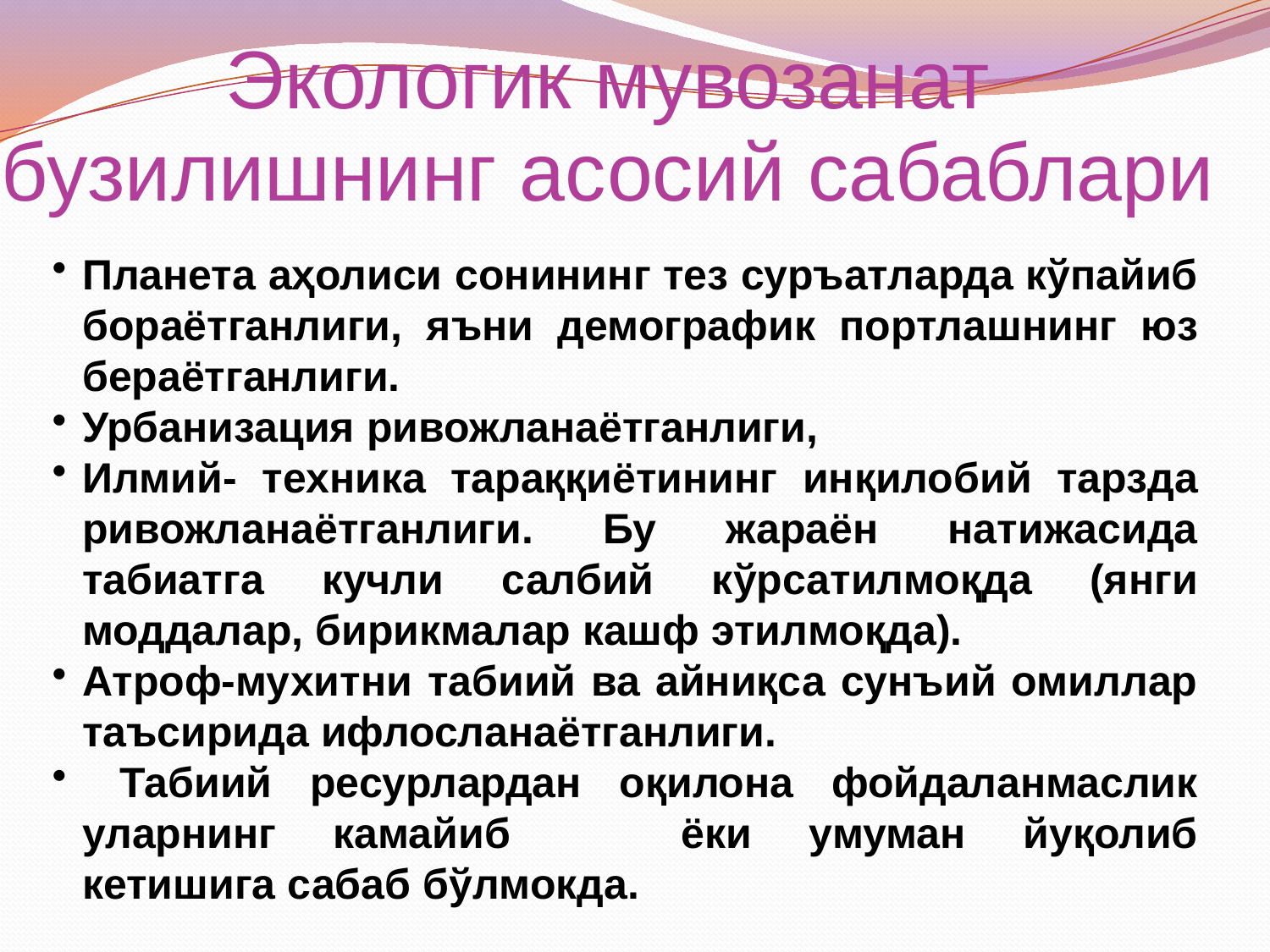

# Экологик мувозанат бузилишнинг асосий сабаблари
Планета аҳолиси сонининг тез суръатларда кўпайиб бораётганлиги, яъни демографик портлашнинг юз бераётганлиги.
Урбанизация ривожланаётганлиги,
Илмий- техника тараққиётининг инқилобий тарзда ривожланаётганлиги. Бу жараён натижасида табиатга кучли салбий кўрсатилмоқда (янги моддалар, бирикмалар кашф этилмоқда).
Атроф-мухитни табиий ва айниқса сунъий омиллар таъсирида ифлосланаётганлиги.
 Табиий ресурлардан оқилона фойдаланмаслик уларнинг камайиб 	ёки умуман йуқолиб кетишига сабаб бўлмокда.